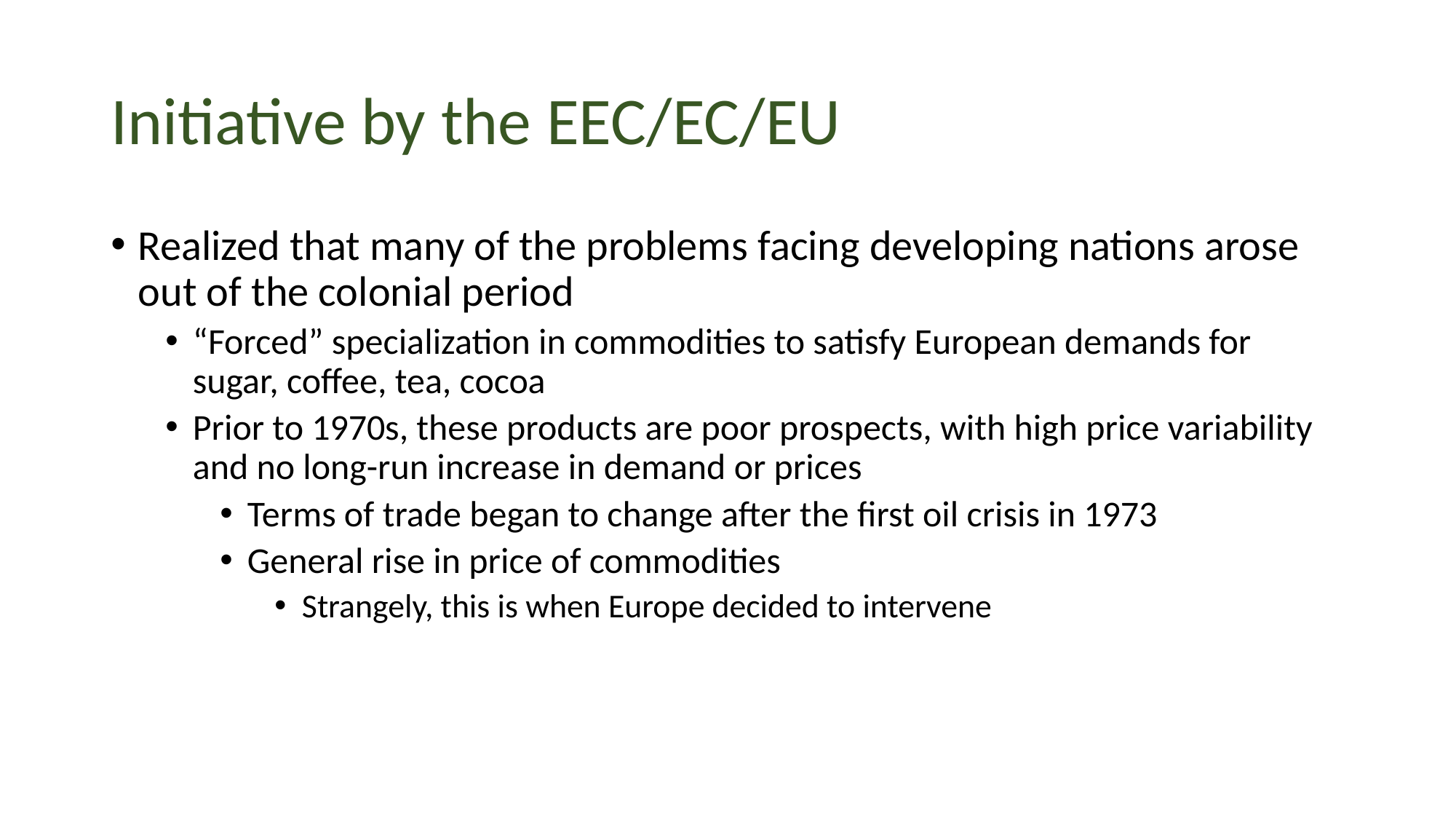

# Initiative by the EEC/EC/EU
Realized that many of the problems facing developing nations arose out of the colonial period
“Forced” specialization in commodities to satisfy European demands for sugar, coffee, tea, cocoa
Prior to 1970s, these products are poor prospects, with high price variability and no long-run increase in demand or prices
Terms of trade began to change after the first oil crisis in 1973
General rise in price of commodities
Strangely, this is when Europe decided to intervene